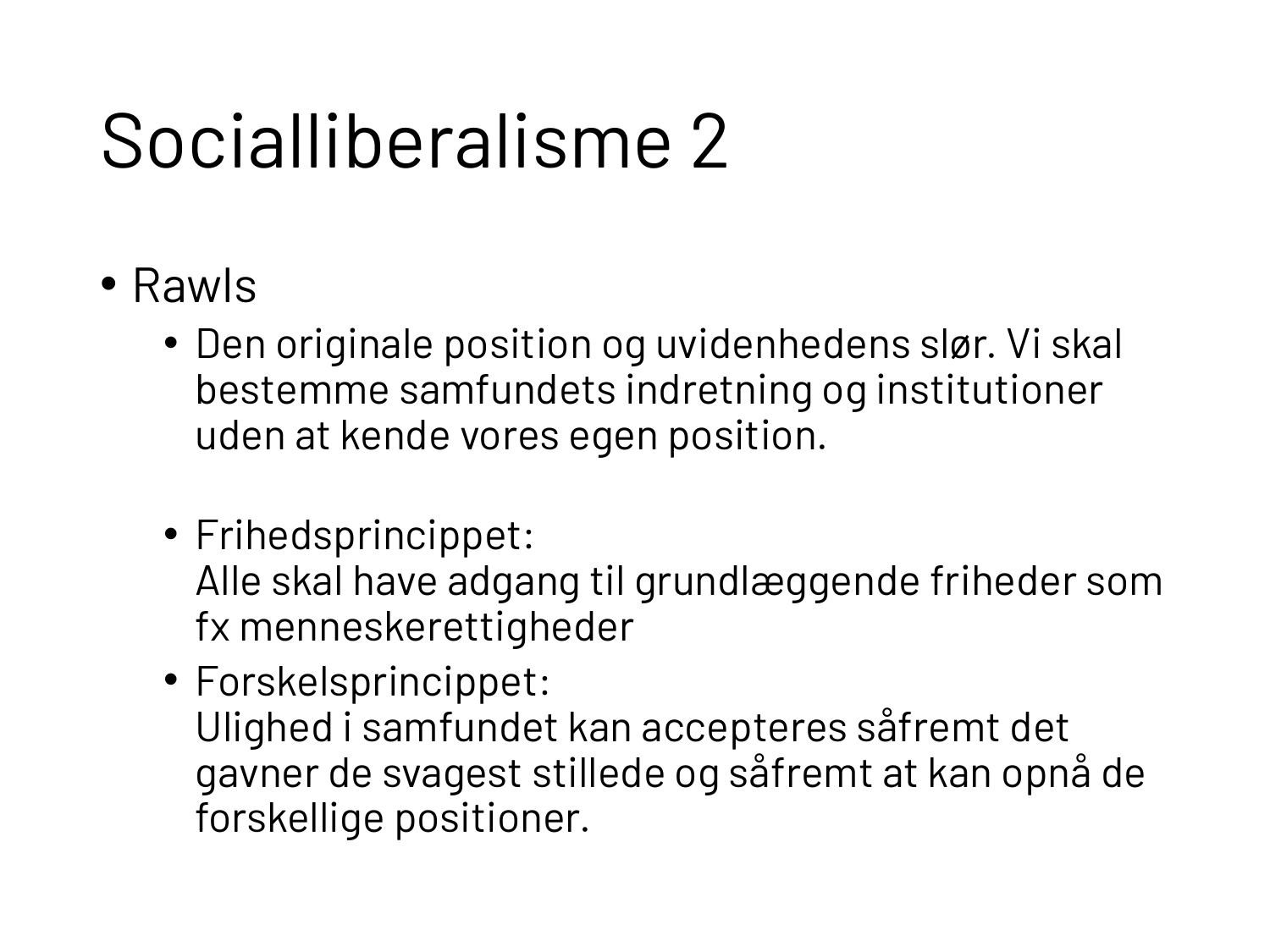

# Socialliberalisme 2
Rawls
Den originale position og uvidenhedens slør. Vi skal bestemme samfundets indretning og institutioner uden at kende vores egen position.
Frihedsprincippet:
Alle skal have adgang til grundlæggende friheder som fx menneskerettigheder
Forskelsprincippet:
Ulighed i samfundet kan accepteres såfremt det gavner de svagest stillede og såfremt at kan opnå de forskellige positioner.